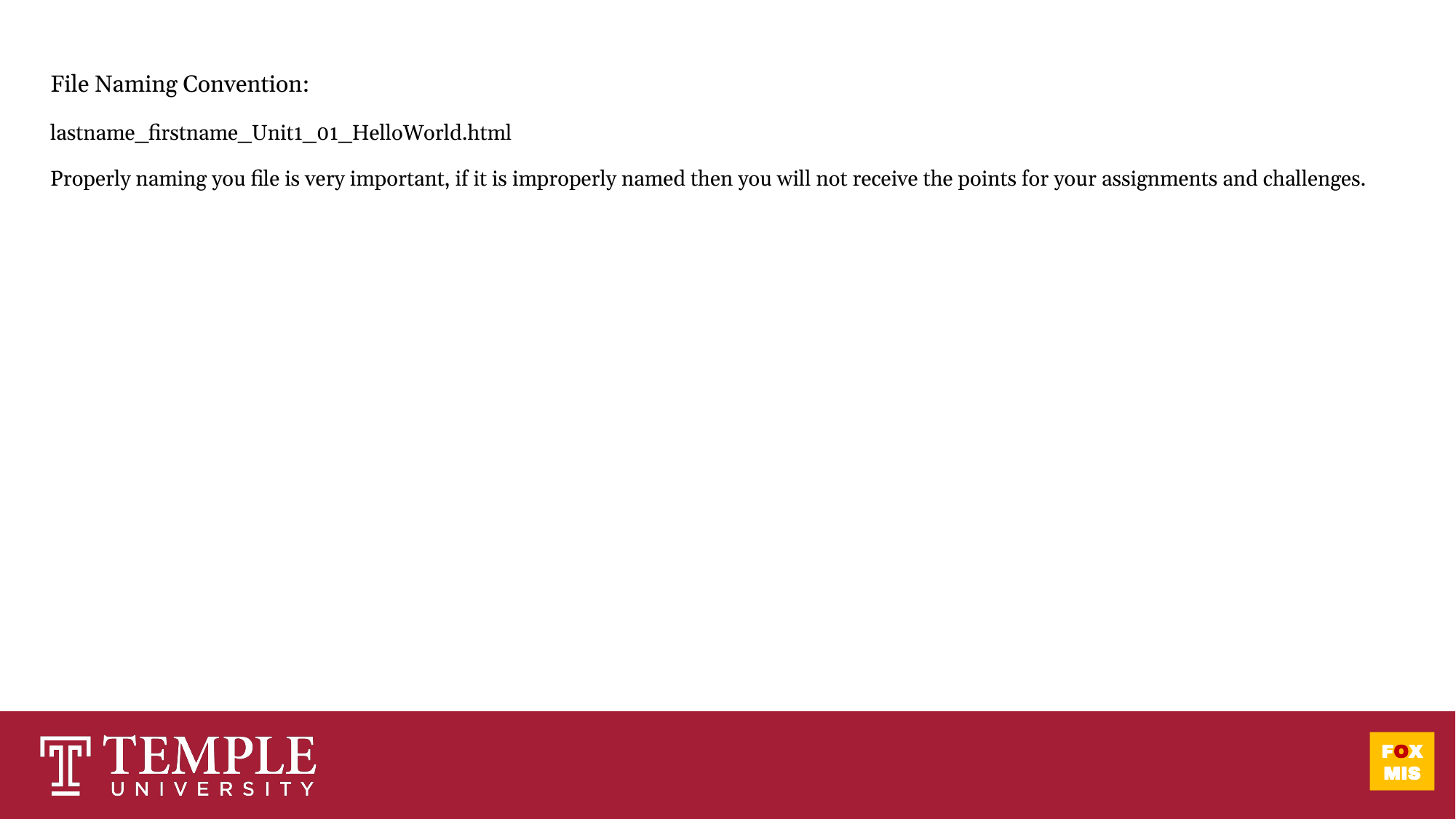

# File Naming Convention: lastname_firstname_Unit1_01_HelloWorld.html Properly naming you file is very important, if it is improperly named then you will not receive the points for your assignments and challenges.
FOX
MIS